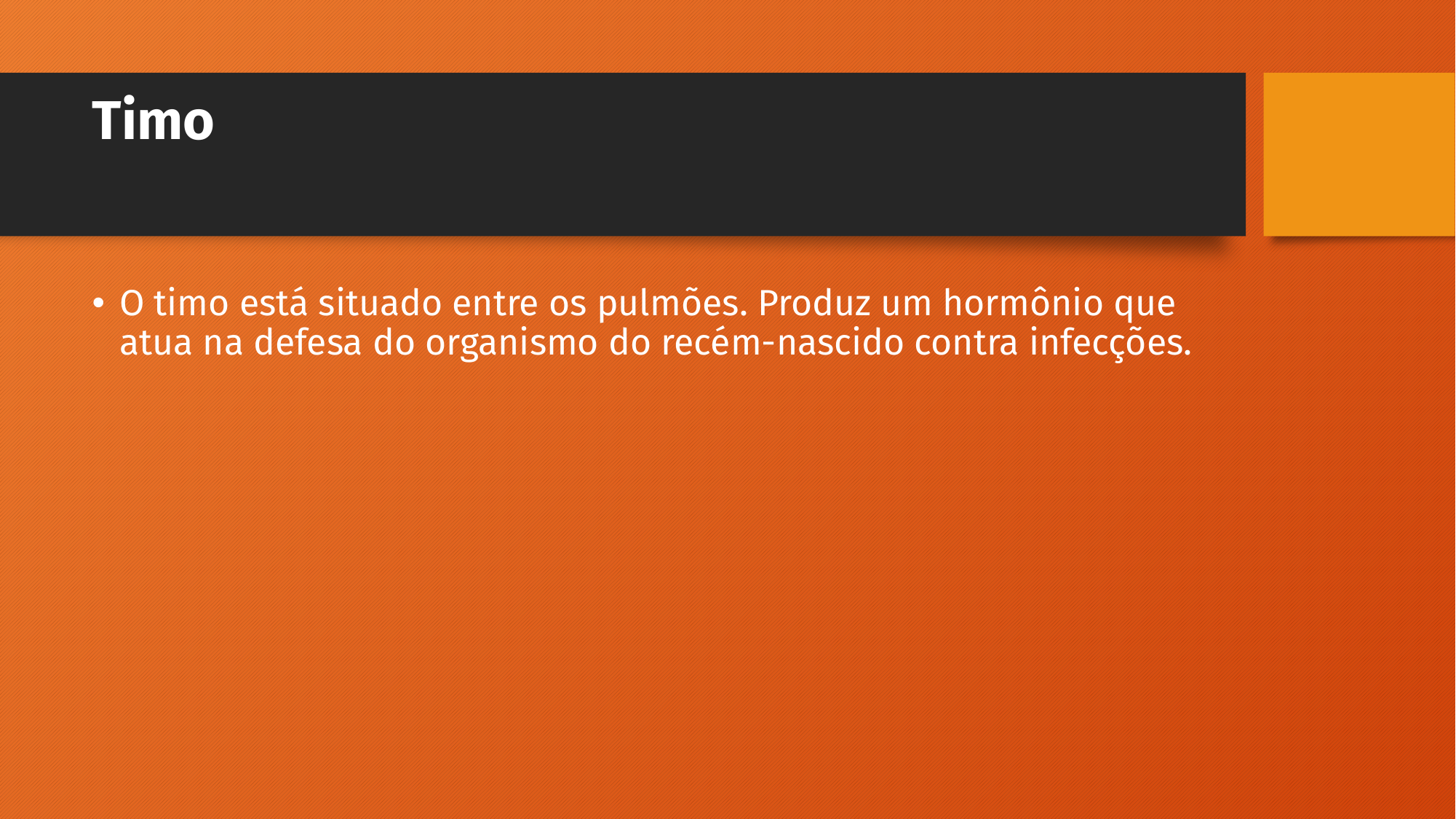

# Timo
O timo está situado entre os pulmões. Produz um hormônio que atua na defesa do organismo do recém-nascido contra infecções.